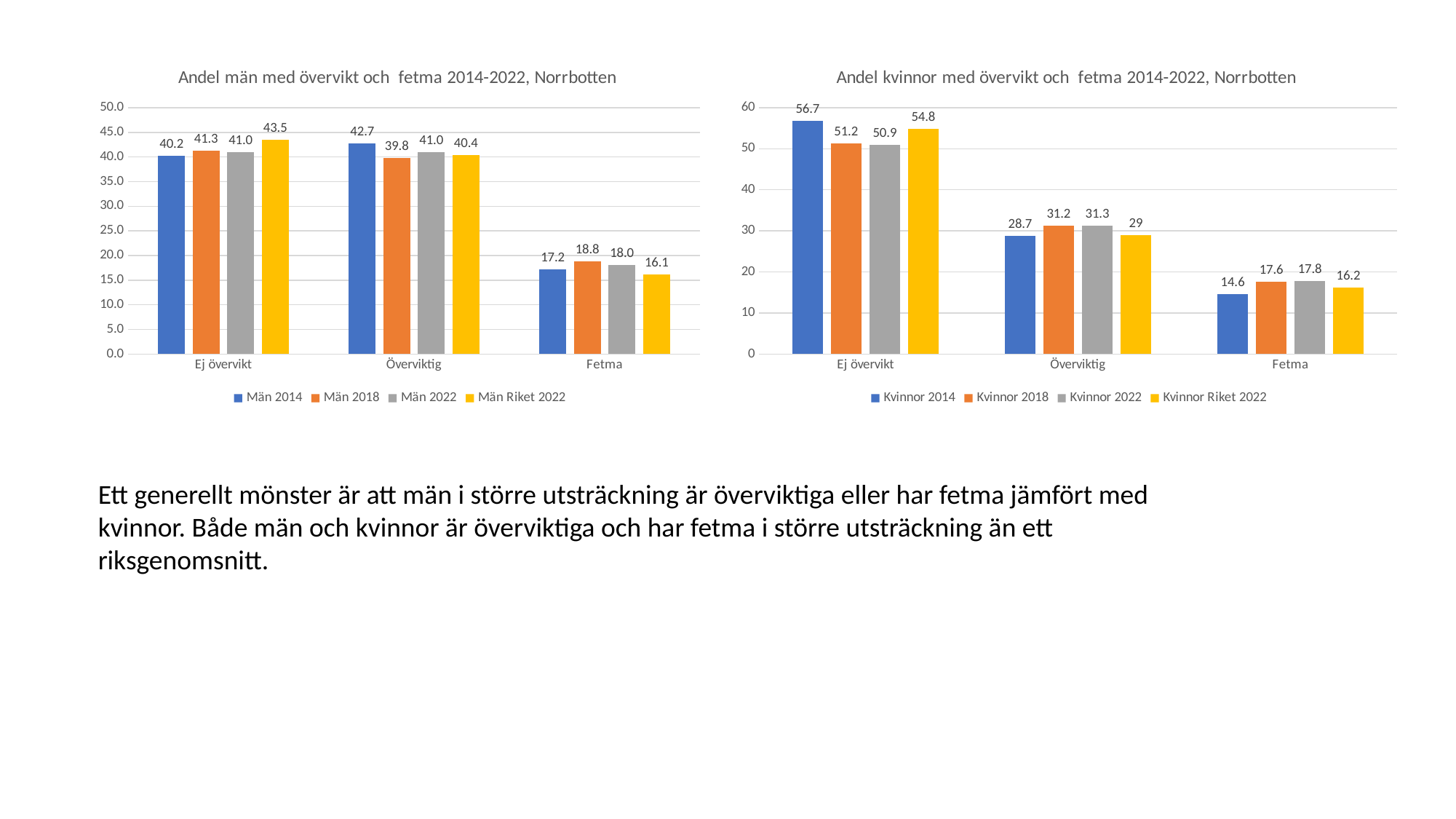

### Chart: Andel kvinnor med övervikt och  fetma 2014-2022, Norrbotten

| Category | Kvinnor | Kvinnor | Kvinnor | Kvinnor |
|---|---|---|---|---|
| Ej övervikt | 56.7 | 51.2 | 50.9 | 54.8 |
| Överviktig | 28.7 | 31.2 | 31.3 | 29.0 |
| Fetma | 14.6 | 17.6 | 17.8 | 16.2 |

### Chart: Andel män med övervikt och  fetma 2014-2022, Norrbotten

| Category | Män | Män | Män | Män |
|---|---|---|---|---|
| Ej övervikt | 40.2 | 41.3 | 41.0 | 43.5 |
| Överviktig | 42.7 | 39.8 | 41.0 | 40.4 |
| Fetma | 17.2 | 18.8 | 18.0 | 16.1 |
Ett generellt mönster är att män i större utsträckning är överviktiga eller har fetma jämfört med kvinnor. Både män och kvinnor är överviktiga och har fetma i större utsträckning än ett riksgenomsnitt.